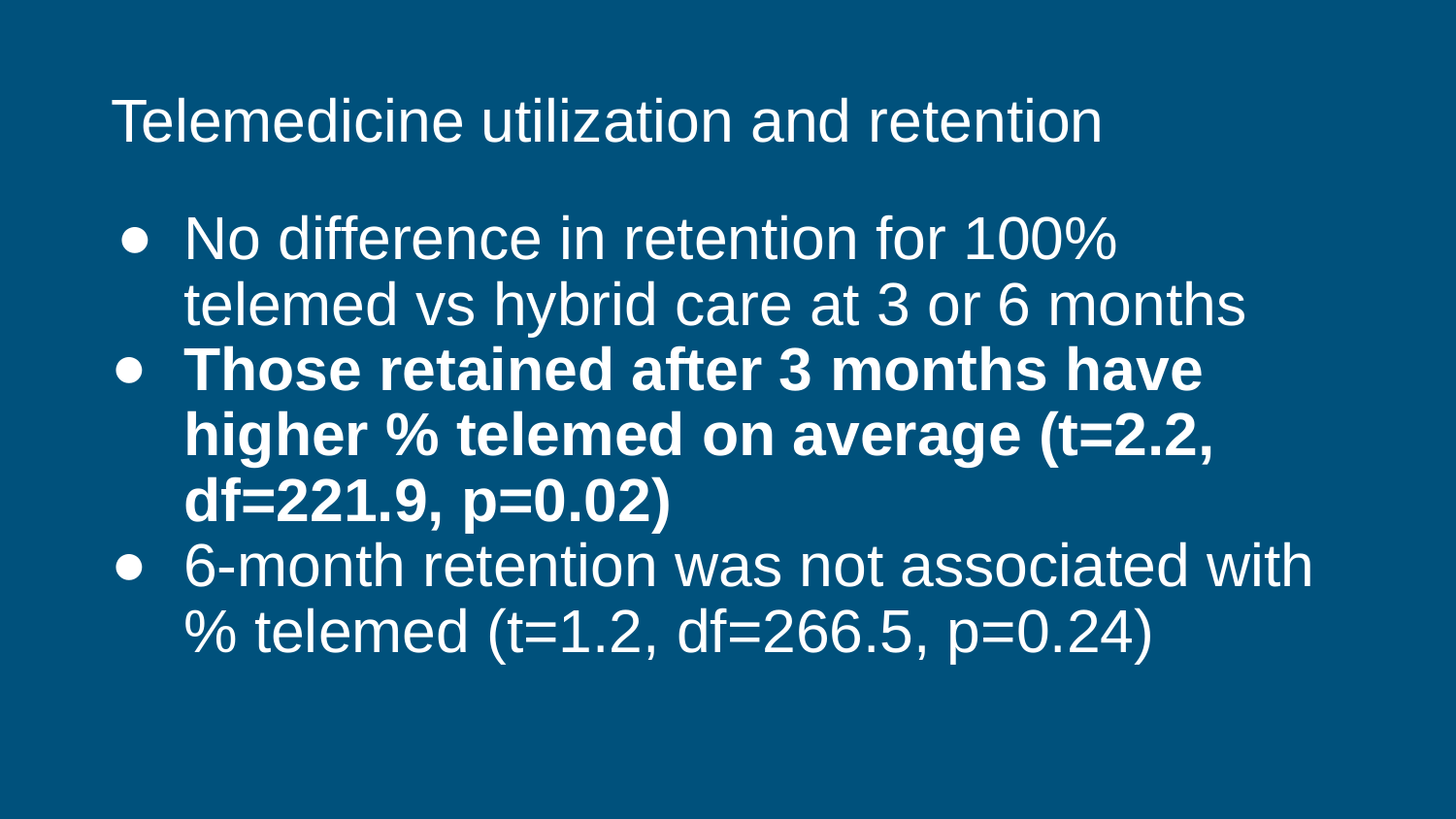

# Telemedicine utilization and retention
No difference in retention for 100% telemed vs hybrid care at 3 or 6 months
Those retained after 3 months have higher % telemed on average (t=2.2, df=221.9, p=0.02)
6-month retention was not associated with % telemed (t=1.2, df=266.5, p=0.24)